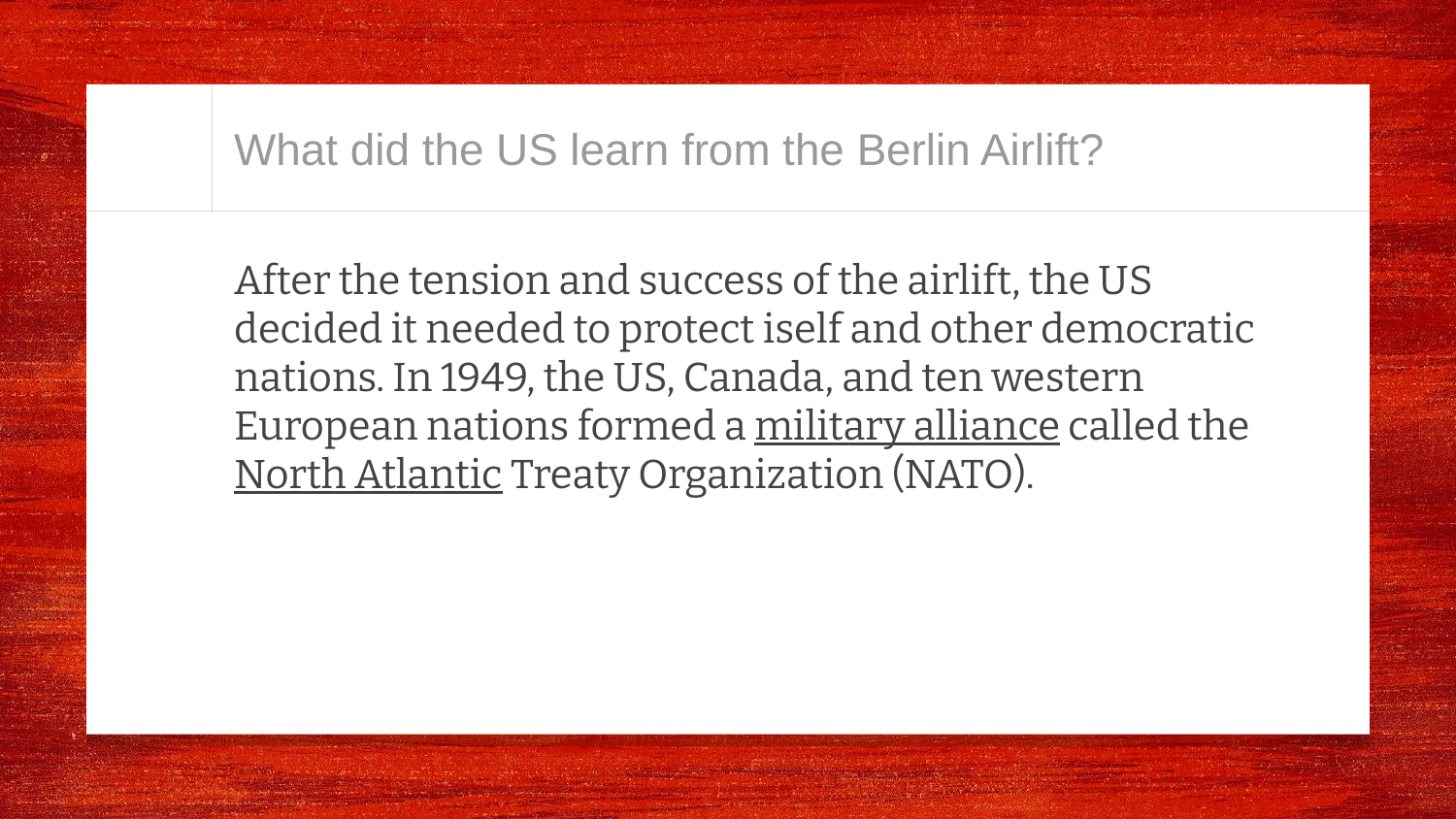

# What did the US learn from the Berlin Airlift?
After the tension and success of the airlift, the US decided it needed to protect iself and other democratic nations. In 1949, the US, Canada, and ten western European nations formed a military alliance called the North Atlantic Treaty Organization (NATO).